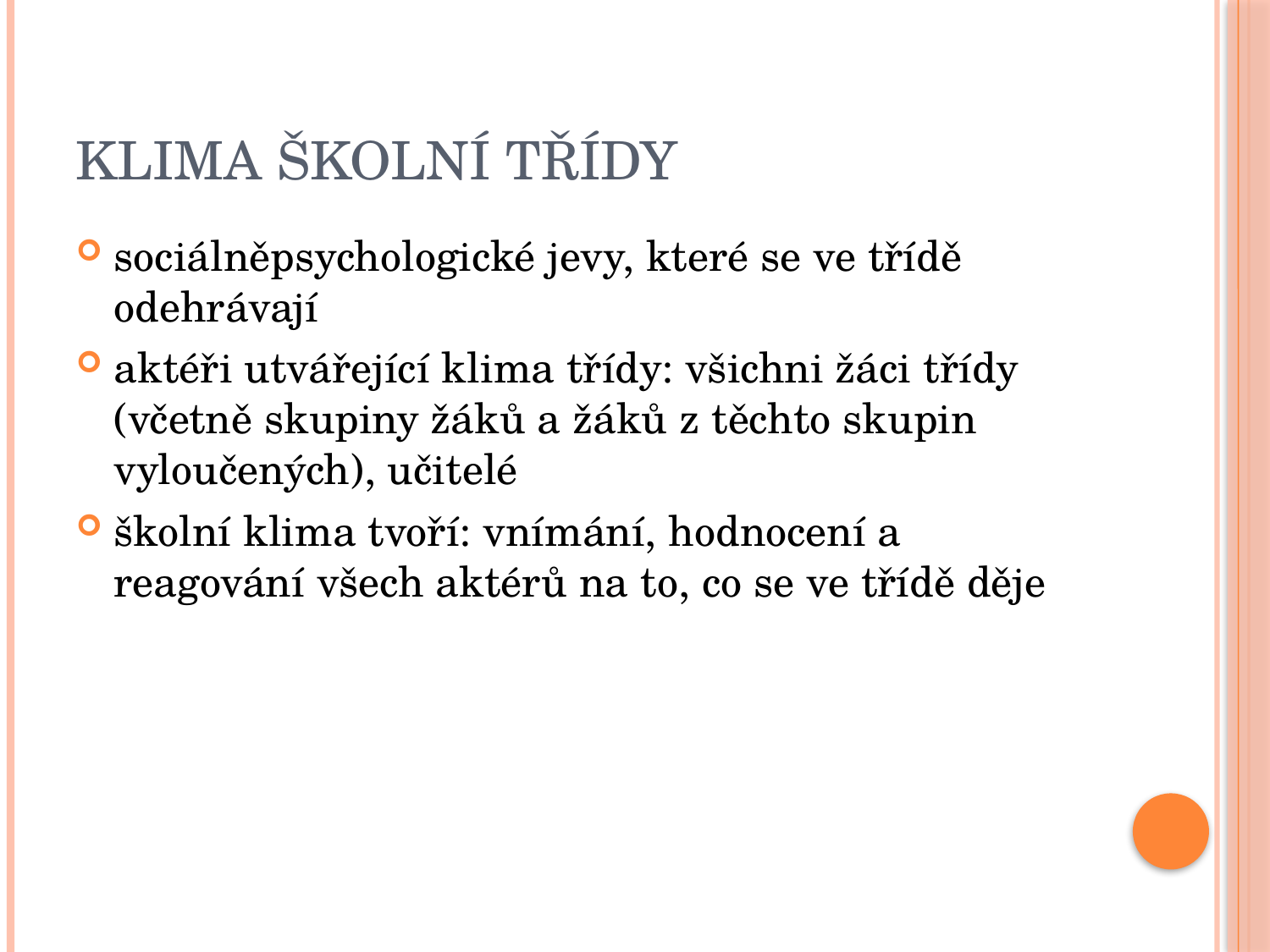

# Klima školní třídy
sociálněpsychologické jevy, které se ve třídě odehrávají
aktéři utvářející klima třídy: všichni žáci třídy (včetně skupiny žáků a žáků z těchto skupin vyloučených), učitelé
školní klima tvoří: vnímání, hodnocení a reagování všech aktérů na to, co se ve třídě děje